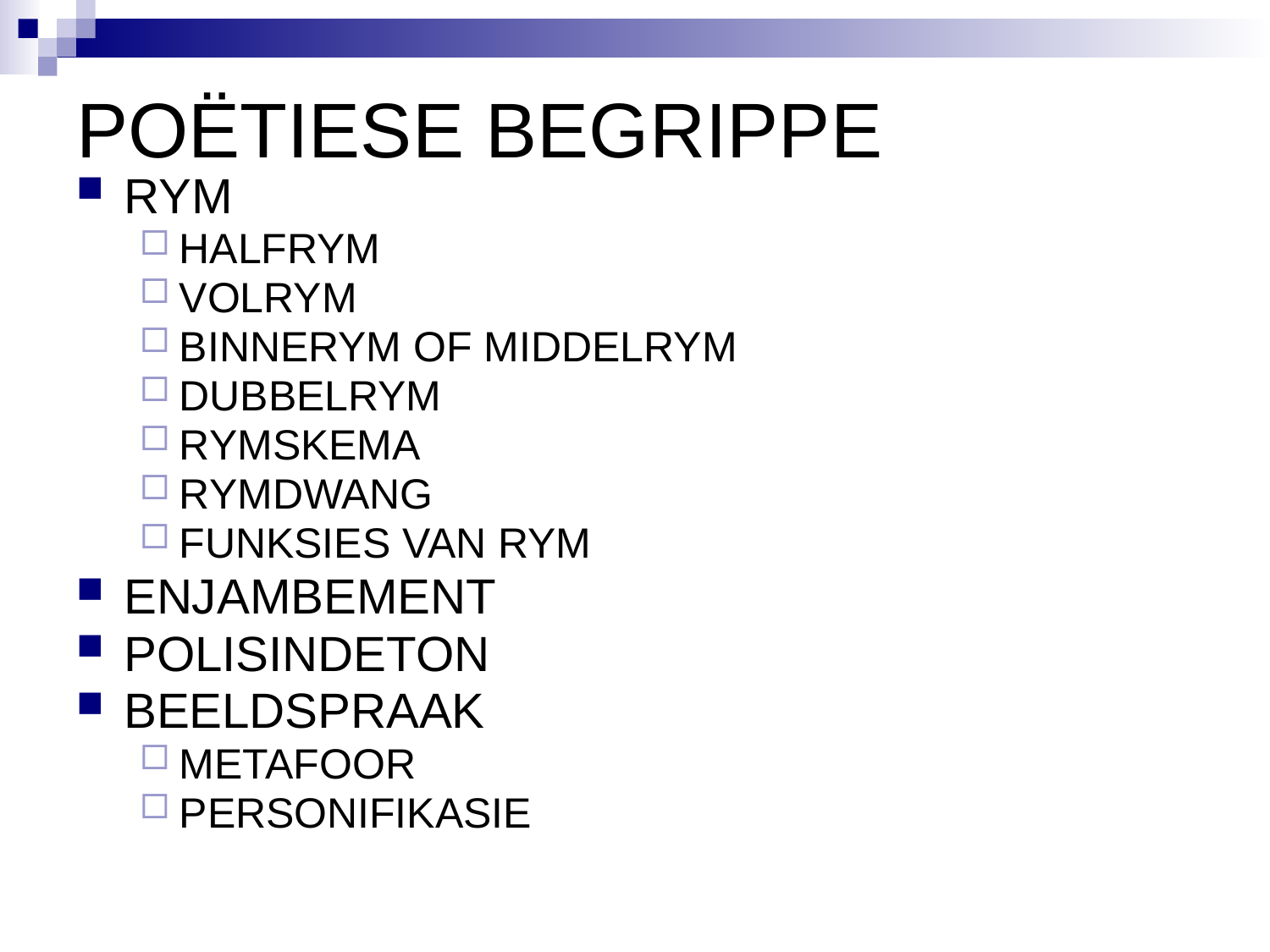

# POËTIESE BEGRIPPE
RYM
HALFRYM
VOLRYM
BINNERYM OF MIDDELRYM
DUBBELRYM
RYMSKEMA
RYMDWANG
FUNKSIES VAN RYM
ENJAMBEMENT
POLISINDETON
BEELDSPRAAK
METAFOOR
PERSONIFIKASIE